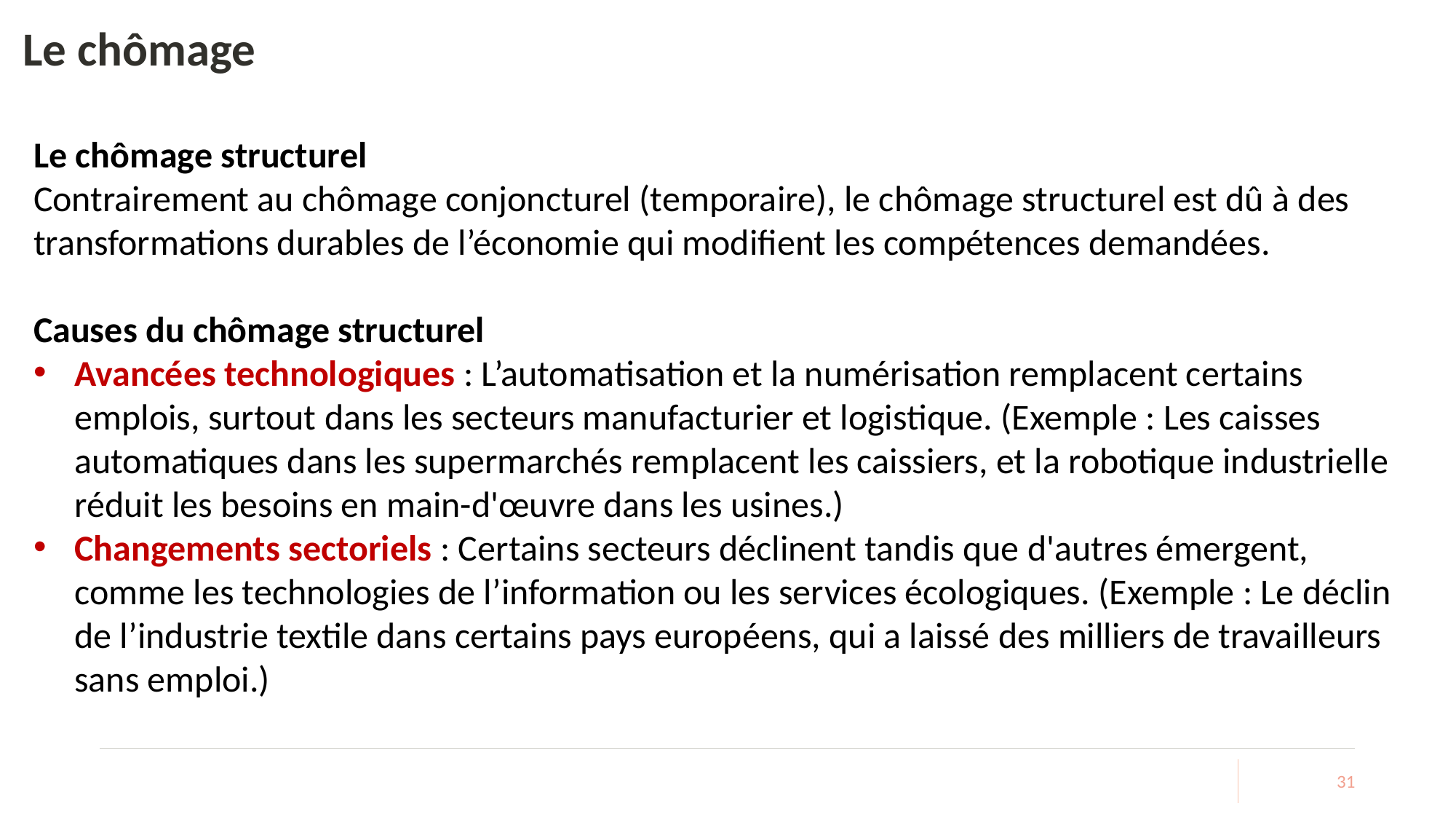

# Le chômage
Le chômage structurel
Contrairement au chômage conjoncturel (temporaire), le chômage structurel est dû à des transformations durables de l’économie qui modifient les compétences demandées.

Causes du chômage structurel
Avancées technologiques : L’automatisation et la numérisation remplacent certains emplois, surtout dans les secteurs manufacturier et logistique. (Exemple : Les caisses automatiques dans les supermarchés remplacent les caissiers, et la robotique industrielle réduit les besoins en main-d'œuvre dans les usines.)
Changements sectoriels : Certains secteurs déclinent tandis que d'autres émergent, comme les technologies de l’information ou les services écologiques. (Exemple : Le déclin de l’industrie textile dans certains pays européens, qui a laissé des milliers de travailleurs sans emploi.)

31